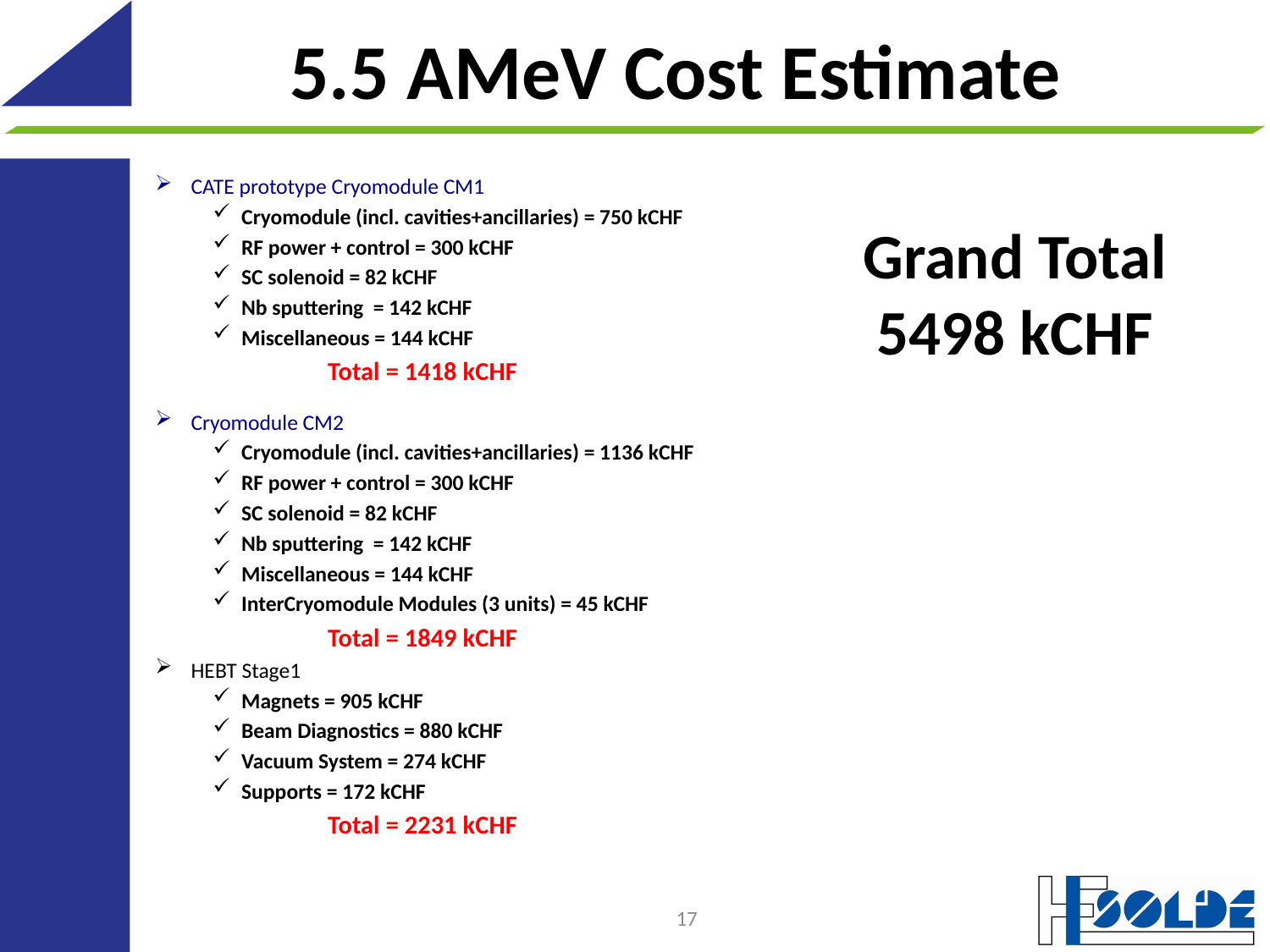

# 5.5 AMeV Cost Estimate
CATE prototype Cryomodule CM1
Cryomodule (incl. cavities+ancillaries) = 750 kCHF
RF power + control = 300 kCHF
SC solenoid = 82 kCHF
Nb sputtering  = 142 kCHF
Miscellaneous = 144 kCHF
Total = 1418 kCHF
Cryomodule CM2
Cryomodule (incl. cavities+ancillaries) = 1136 kCHF
RF power + control = 300 kCHF
SC solenoid = 82 kCHF
Nb sputtering  = 142 kCHF
Miscellaneous = 144 kCHF
InterCryomodule Modules (3 units) = 45 kCHF
Total = 1849 kCHF
HEBT Stage1
Magnets = 905 kCHF
Beam Diagnostics = 880 kCHF
Vacuum System = 274 kCHF
Supports = 172 kCHF
Total = 2231 kCHF
Grand Total
5498 kCHF
17